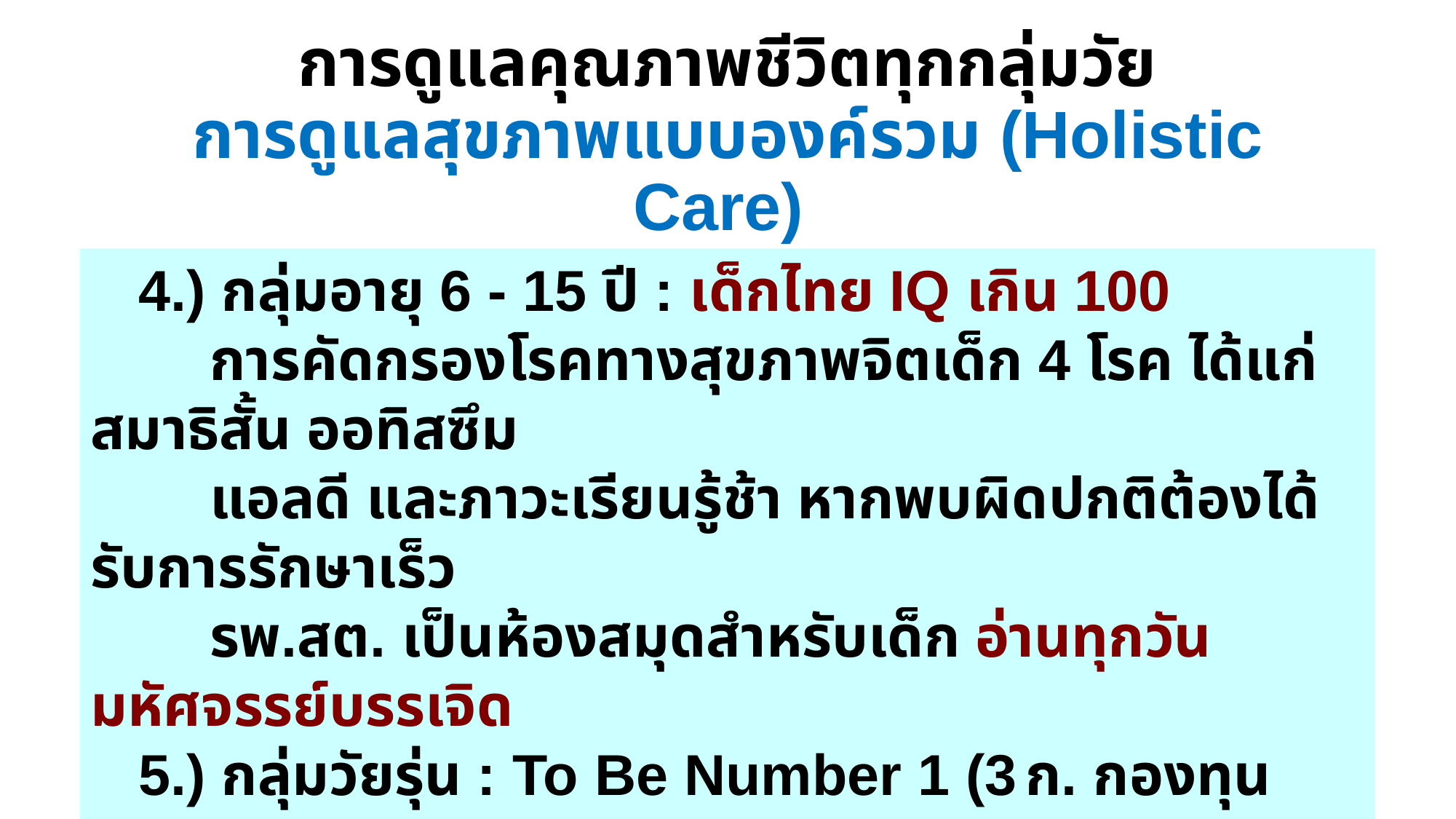

# การดูแลคุณภาพชีวิตทุกกลุ่มวัย การดูแลสุขภาพแบบองค์รวม (Holistic Care)
   4.) กลุ่มอายุ 6 - 15 ปี : เด็กไทย IQ เกิน 100
        การคัดกรองโรคทางสุขภาพจิตเด็ก 4 โรค ได้แก่ สมาธิสั้น ออทิสซึม
        แอลดี และภาวะเรียนรู้ช้า หากพบผิดปกติต้องได้รับการรักษาเร็ว
        รพ.สต. เป็นห้องสมุดสำหรับเด็ก อ่านทุกวัน มหัศจรรย์บรรเจิด
   5.) กลุ่มวัยรุ่น : To Be Number 1 (3 ก. กองทุน กรรมการ กิจกรรม
        และ 3 ย. ยุทธศาสตร์ 3 ด้าน สร้างกระแส สร้างภูมิคุ้มกัน สร้างเครือข่าย)
        ลดอัตราการติดยาเสพติด และการตั้งครรภ์ก่อนวัยอันควร